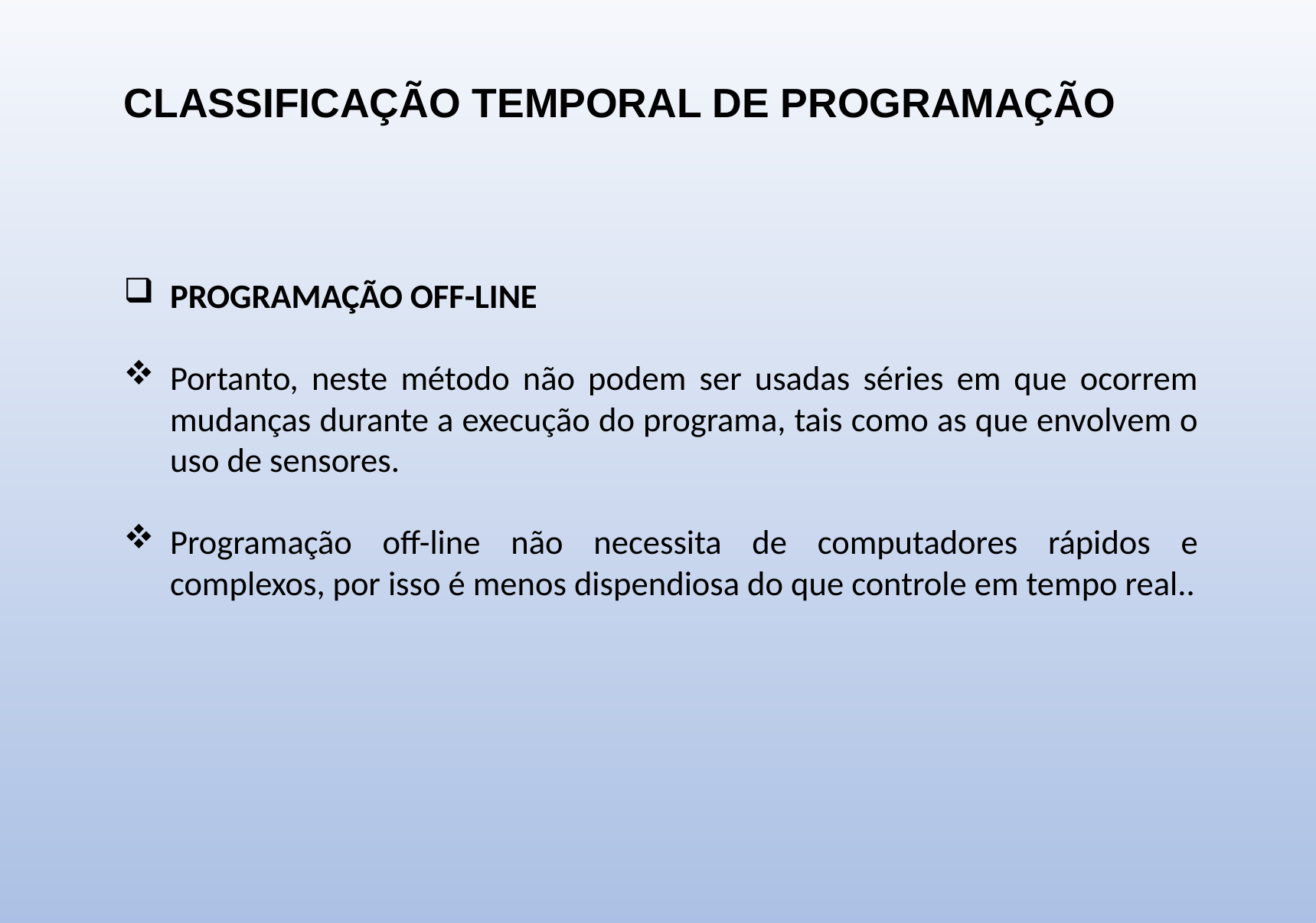

CLASSIFICAÇÃO TEMPORAL DE PROGRAMAÇÃO

PROGRAMAÇÃO OFF-LINE

Portanto, neste método não podem ser usadas séries em que ocorrem mudanças durante a execução do programa, tais como as que envolvem o uso de sensores.

Programação off-line não necessita de computadores rápidos e complexos, por isso é menos dispendiosa do que controle em tempo real..